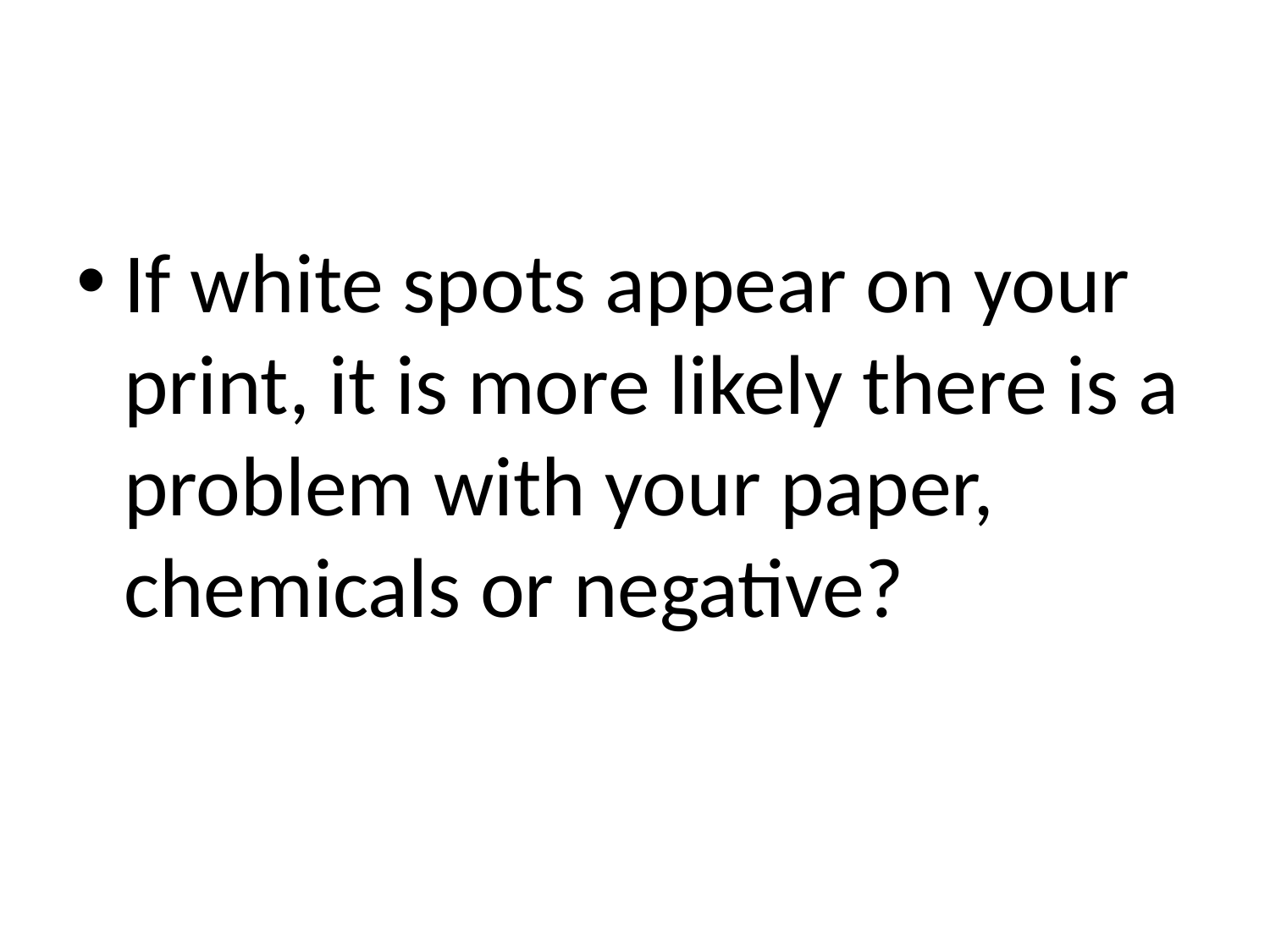

#
If white spots appear on your print, it is more likely there is a problem with your paper, chemicals or negative?